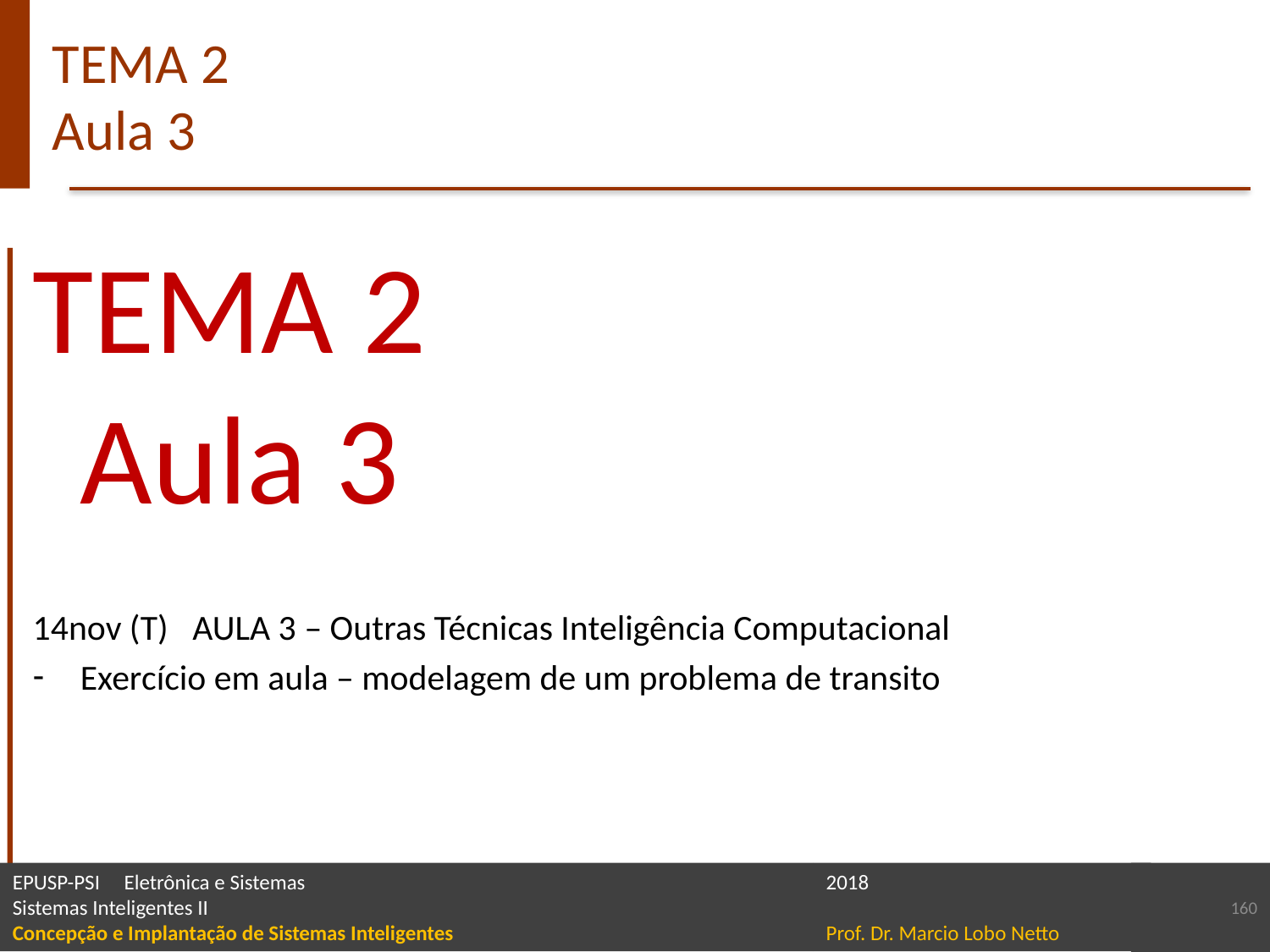

# TEMA 2 Aula 3
TEMA 2
Aula 3

14nov (T)   AULA 3 – Outras Técnicas Inteligência Computacional
Exercício em aula – modelagem de um problema de transito

160